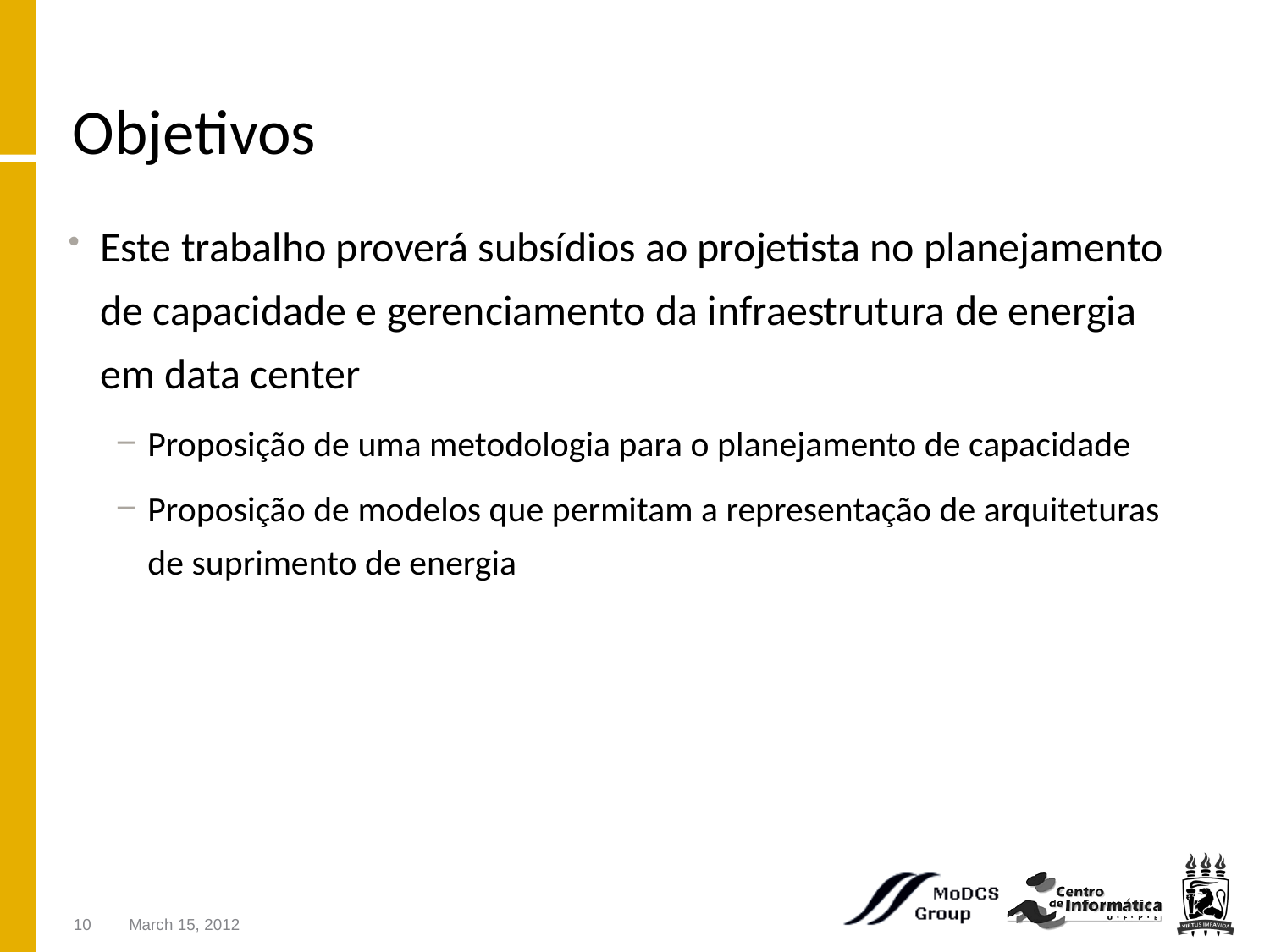

# Objetivos
Este trabalho proverá subsídios ao projetista no planejamento de capacidade e gerenciamento da infraestrutura de energia em data center
Proposição de uma metodologia para o planejamento de capacidade
Proposição de modelos que permitam a representação de arquiteturas de suprimento de energia
10
March 15, 2012